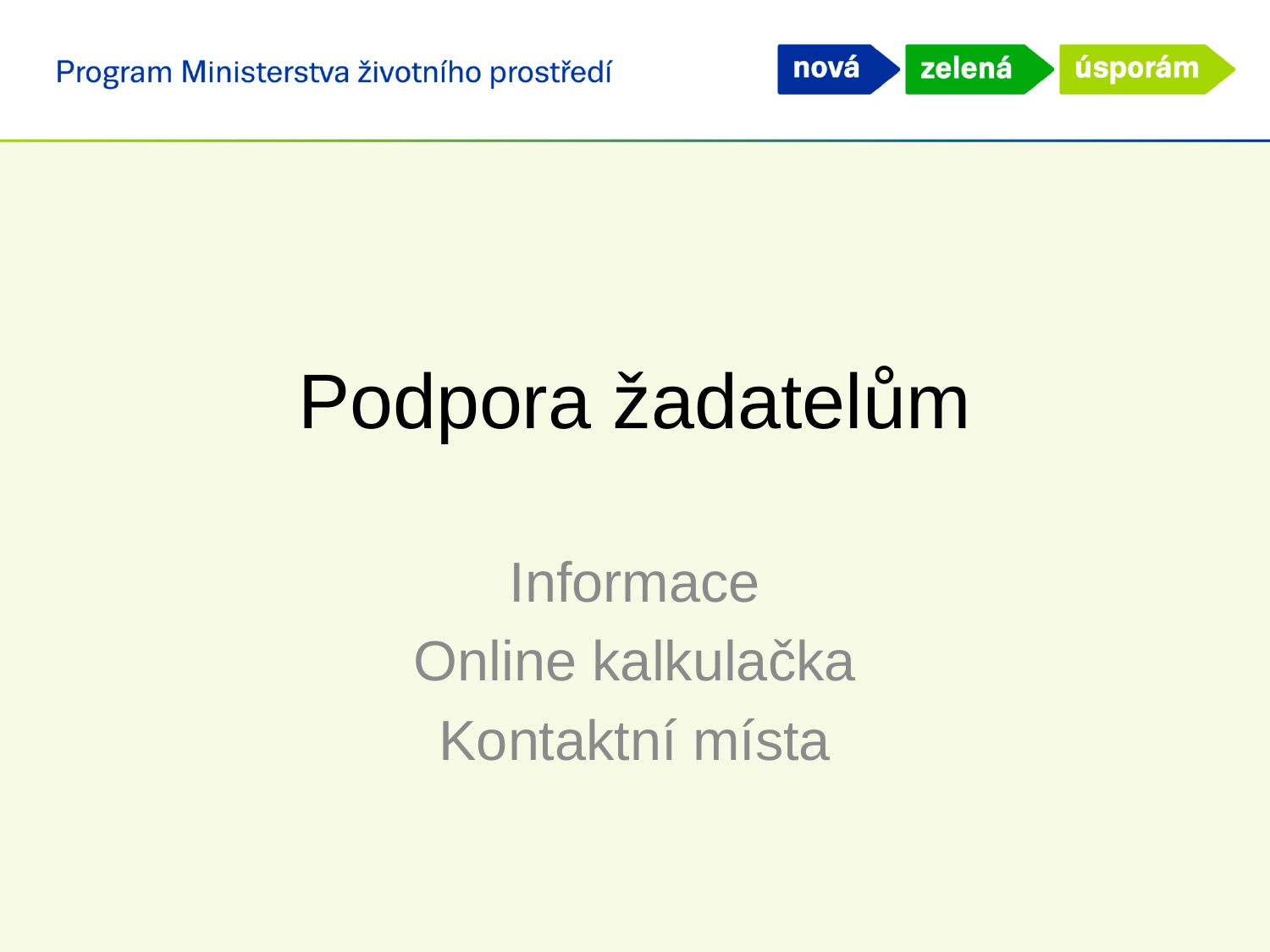

# Podpora žadatelům
Informace
Online kalkulačka
Kontaktní místa